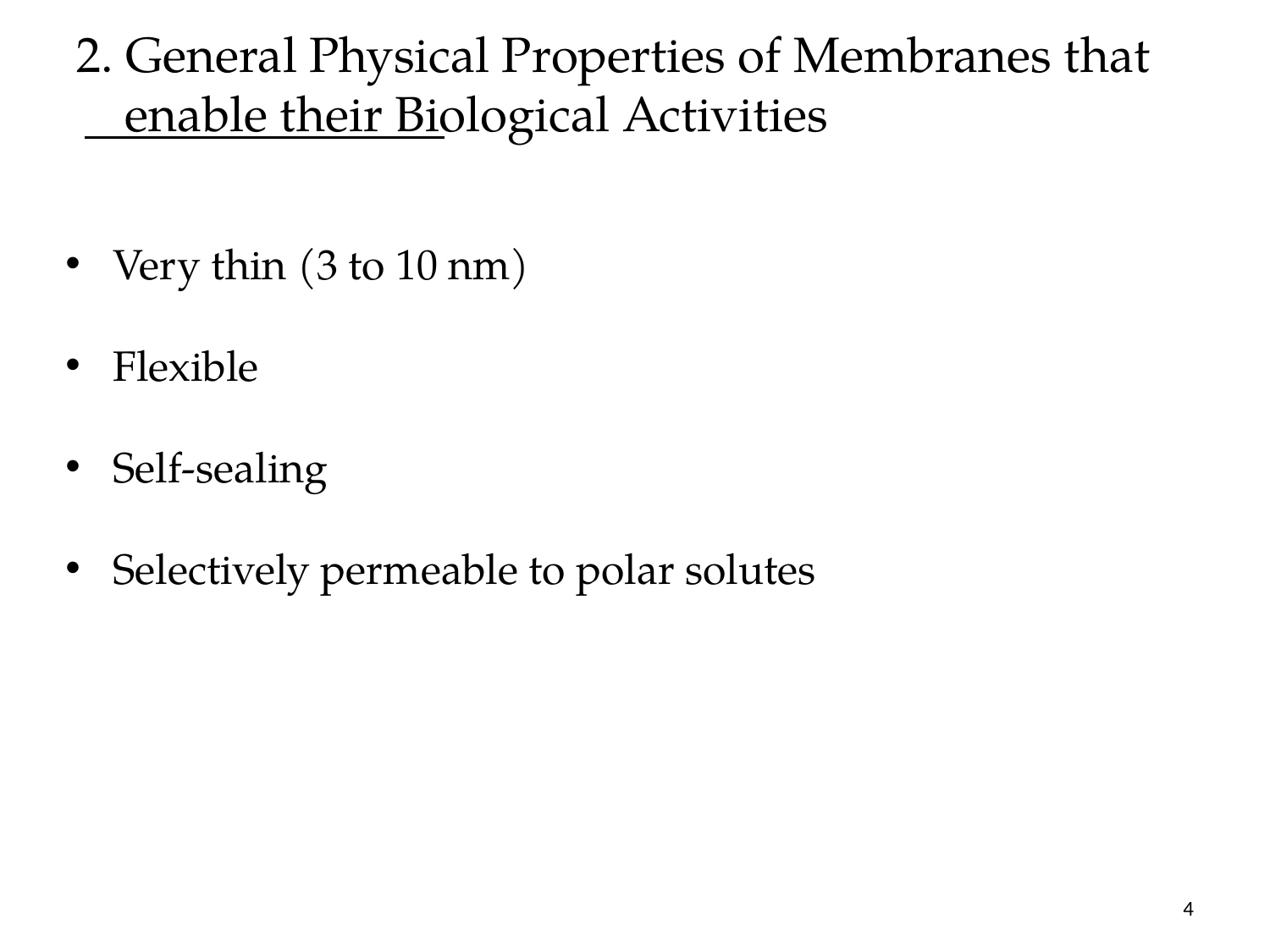

# 2. General Physical Properties of Membranes that enable their Biological Activities
Very thin (3 to 10 nm)

Flexible

Self-sealing

Selectively permeable to polar solutes
4